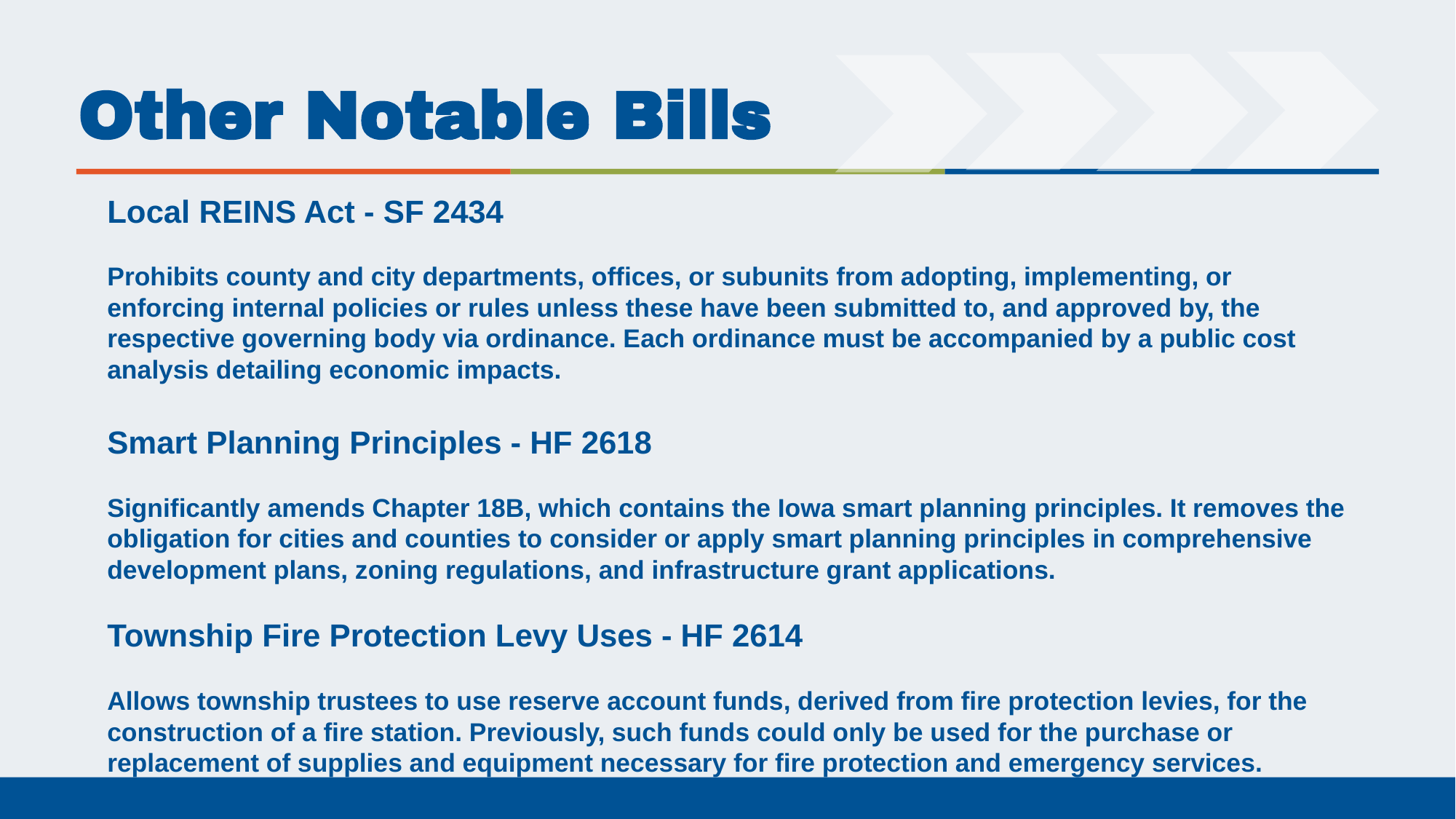

Other Notable Bills

Local REINS Act - SF 2434

Prohibits county and city departments, offices, or subunits from adopting, implementing, or enforcing internal policies or rules unless these have been submitted to, and approved by, the respective governing body via ordinance. Each ordinance must be accompanied by a public cost analysis detailing economic impacts.

Smart Planning Principles - HF 2618

Significantly amends Chapter 18B, which contains the Iowa smart planning principles. It removes the obligation for cities and counties to consider or apply smart planning principles in comprehensive development plans, zoning regulations, and infrastructure grant applications.

Township Fire Protection Levy Uses - HF 2614

Allows township trustees to use reserve account funds, derived from fire protection levies, for the construction of a fire station. Previously, such funds could only be used for the purchase or replacement of supplies and equipment necessary for fire protection and emergency services.